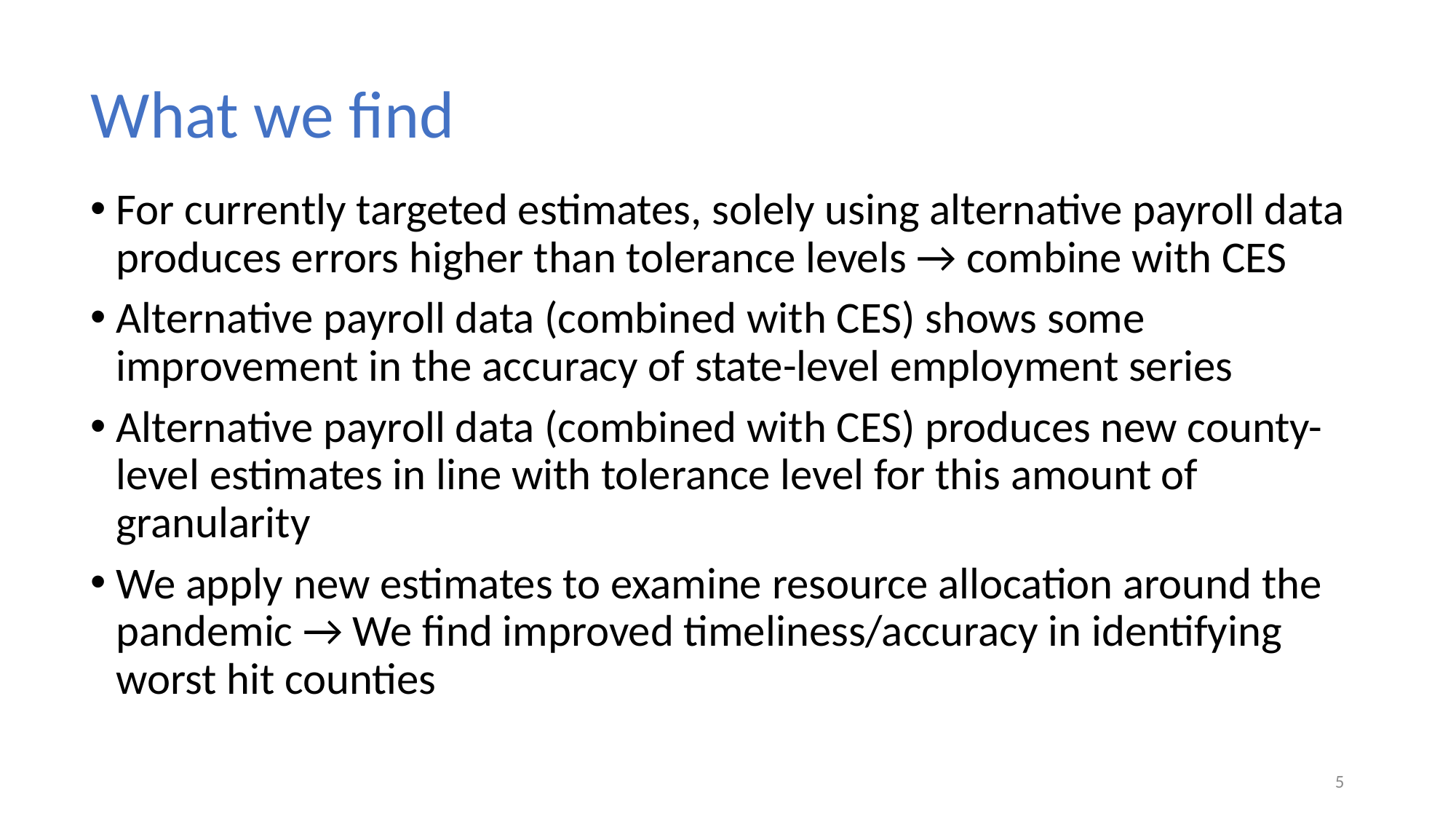

# What we find

For currently targeted estimates, solely using alternative payroll data produces errors higher than tolerance levels → combine with CES
Alternative payroll data (combined with CES) shows some improvement in the accuracy of state-level employment series
Alternative payroll data (combined with CES) produces new county-level estimates in line with tolerance level for this amount of granularity
We apply new estimates to examine resource allocation around the pandemic → We find improved timeliness/accuracy in identifying worst hit counties
5